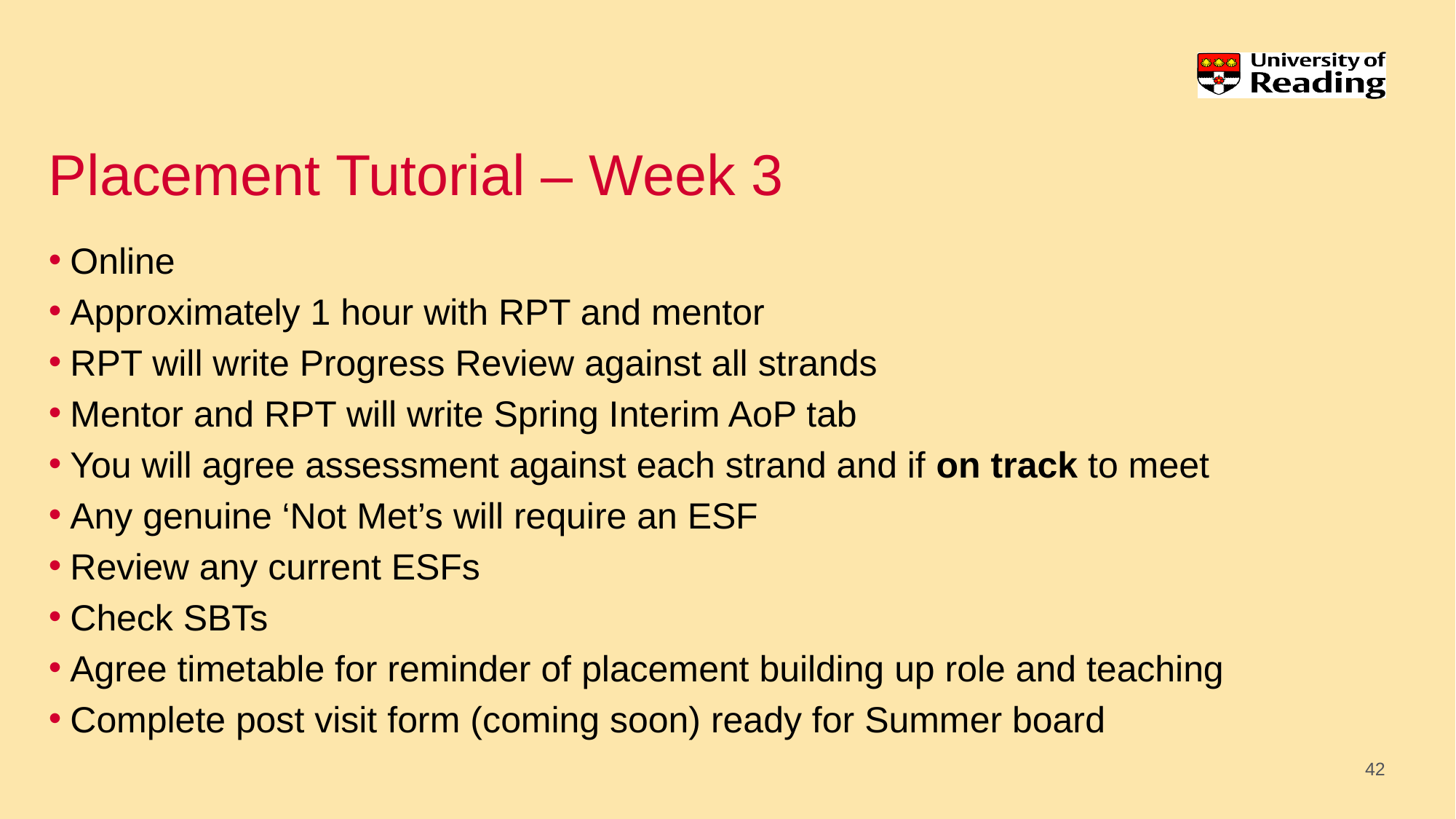

# Placement Tutorial – Week 3
Online
Approximately 1 hour with RPT and mentor
RPT will write Progress Review against all strands
Mentor and RPT will write Spring Interim AoP tab
You will agree assessment against each strand and if on track to meet
Any genuine ‘Not Met’s will require an ESF
Review any current ESFs
Check SBTs
Agree timetable for reminder of placement building up role and teaching
Complete post visit form (coming soon) ready for Summer board

42